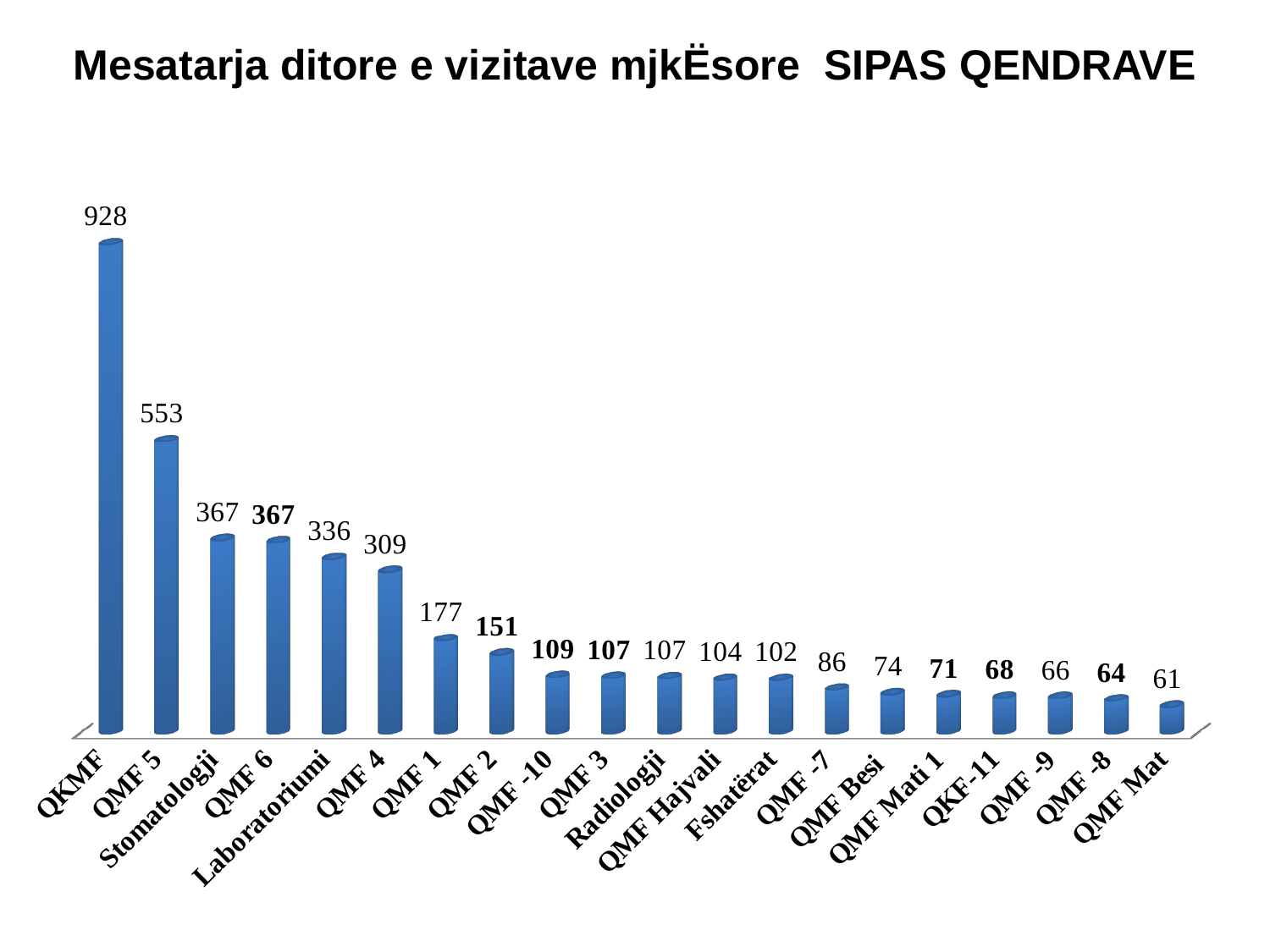

Mesatarja ditore e vizitave mjkËsore  SIPAS QENDRAVE

[unsupported chart]